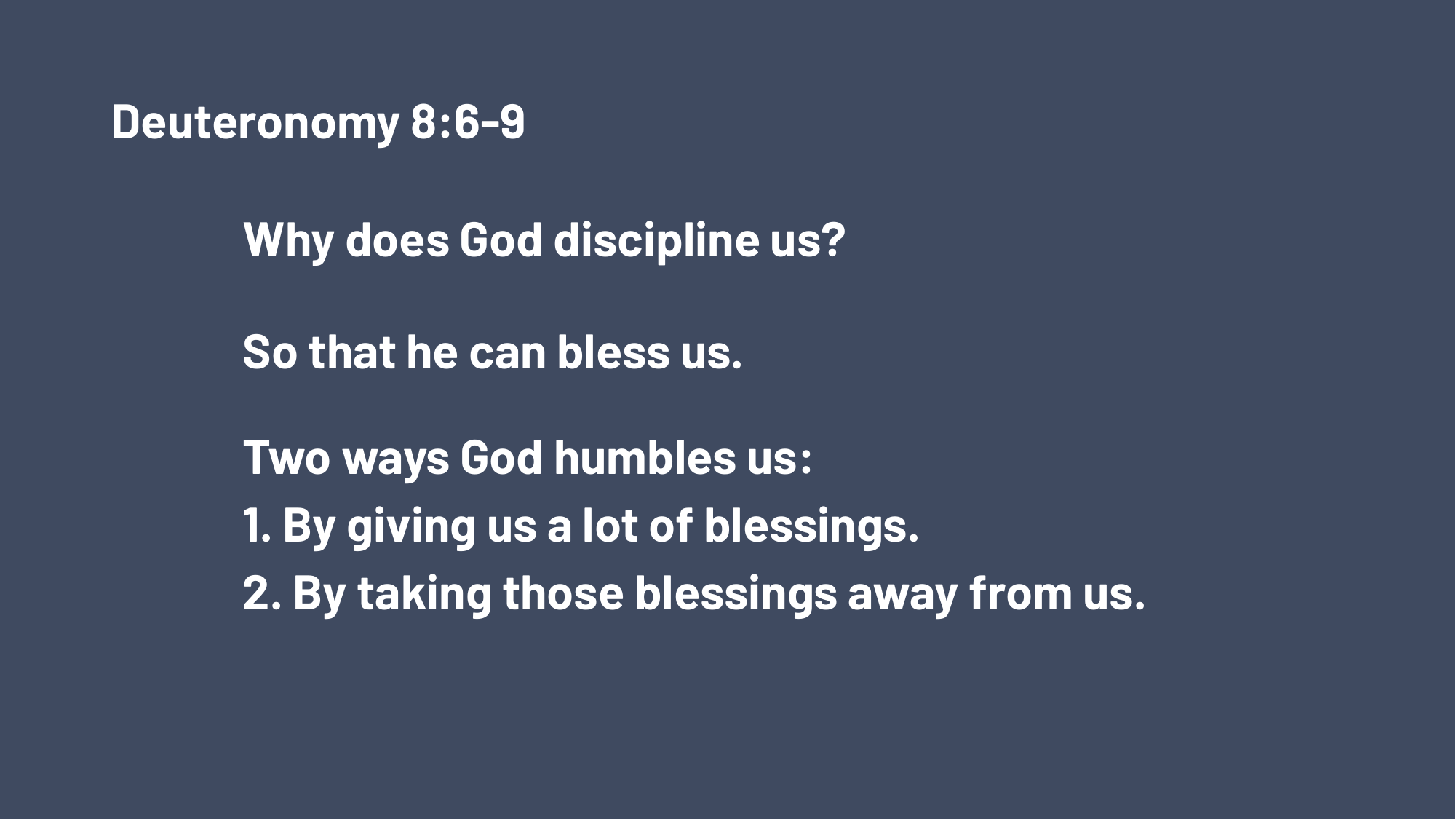

# Deuteronomy 8:6-9
Why does God discipline us?

So that he can bless us.

Two ways God humbles us:
1. By giving us a lot of blessings.
2. By taking those blessings away from us.